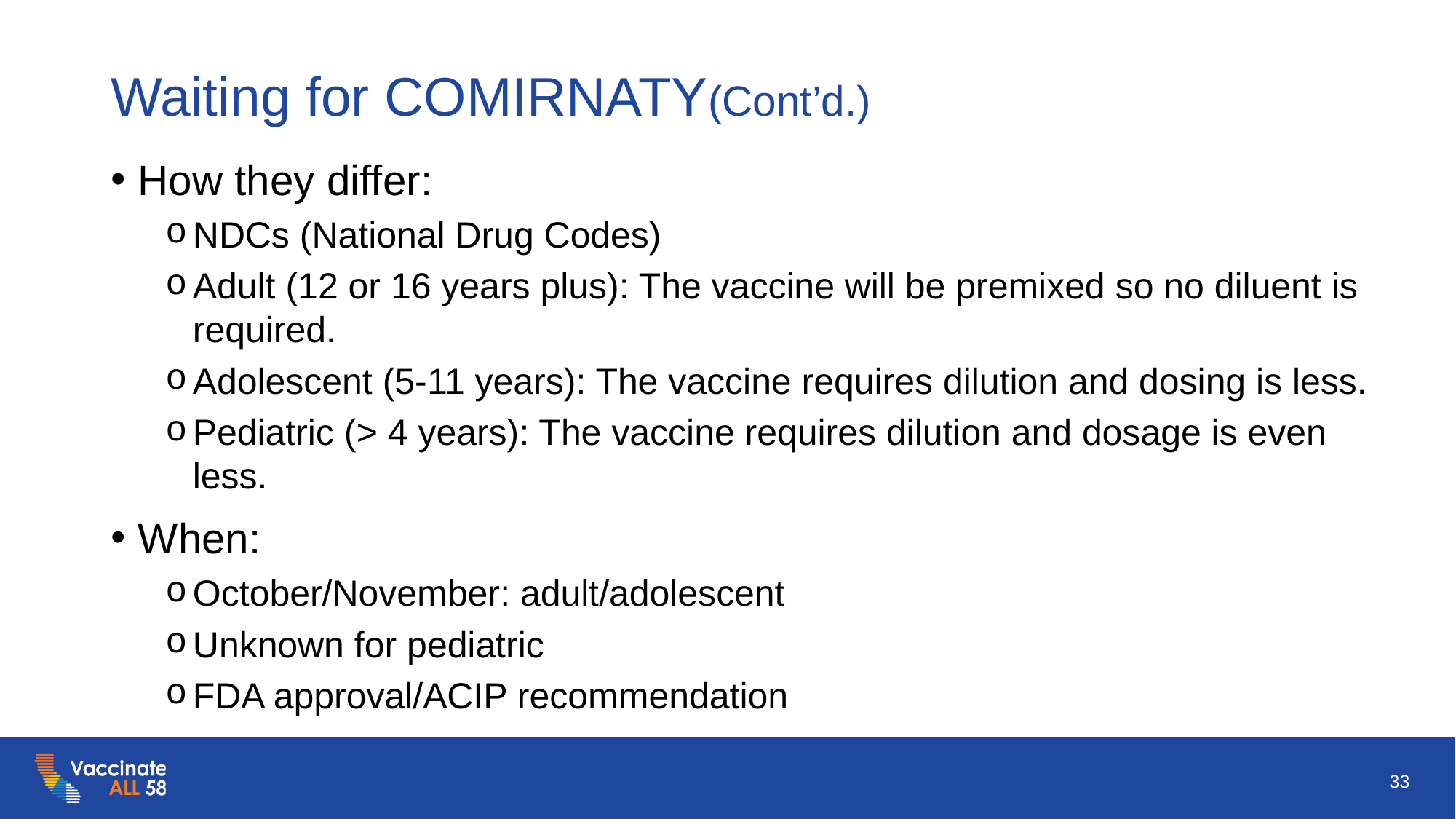

# Waiting for COMIRNATY(Cont’d.)
How they differ:
NDCs (National Drug Codes)
Adult (12 or 16 years plus): The vaccine will be premixed so no diluent is required.
Adolescent (5-11 years): The vaccine requires dilution and dosing is less.
Pediatric (> 4 years): The vaccine requires dilution and dosage is even less.
When:
October/November: adult/adolescent
Unknown for pediatric
FDA approval/ACIP recommendation

33